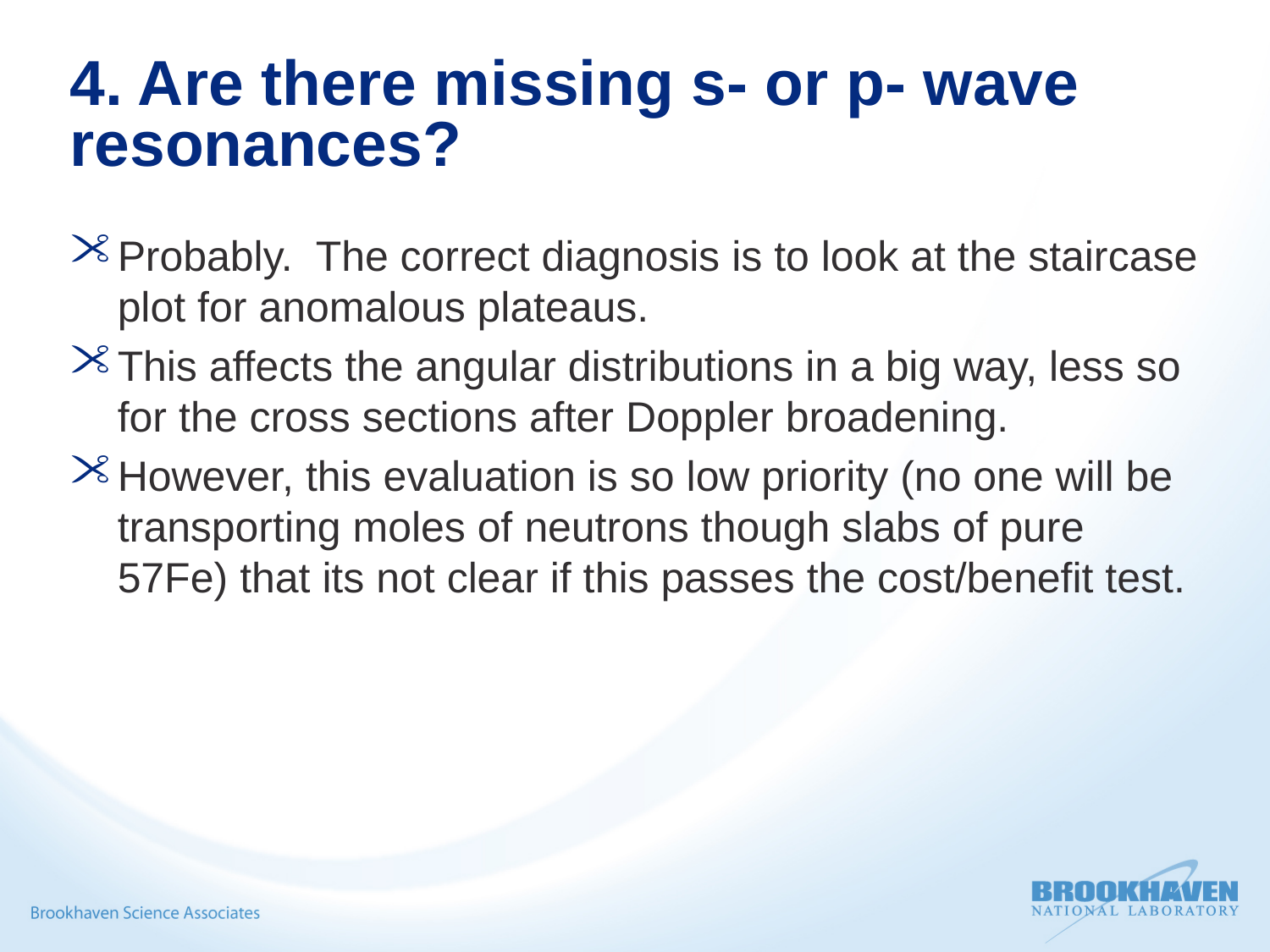

4. Are there missing s- or p- wave resonances?
Probably.  The correct diagnosis is to look at the staircase plot for anomalous plateaus.
This affects the angular distributions in a big way, less so for the cross sections after Doppler broadening.
However, this evaluation is so low priority (no one will be transporting moles of neutrons though slabs of pure 57Fe) that its not clear if this passes the cost/benefit test.